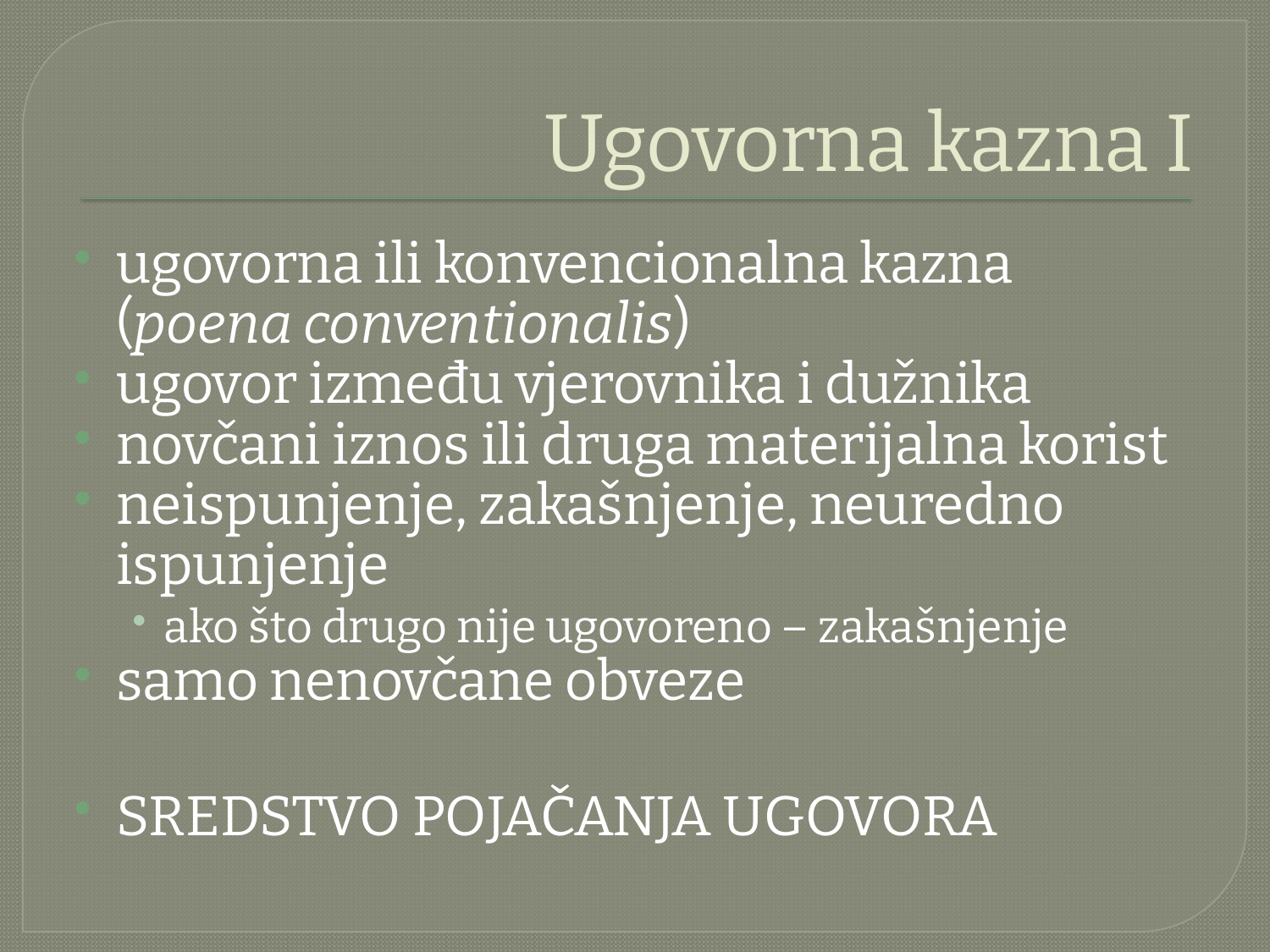

# Ugovorna kazna I
ugovorna ili konvencionalna kazna (poena conventionalis)
ugovor između vjerovnika i dužnika
novčani iznos ili druga materijalna korist
neispunjenje, zakašnjenje, neuredno ispunjenje
ako što drugo nije ugovoreno – zakašnjenje
samo nenovčane obveze

SREDSTVO POJAČANJA UGOVORA